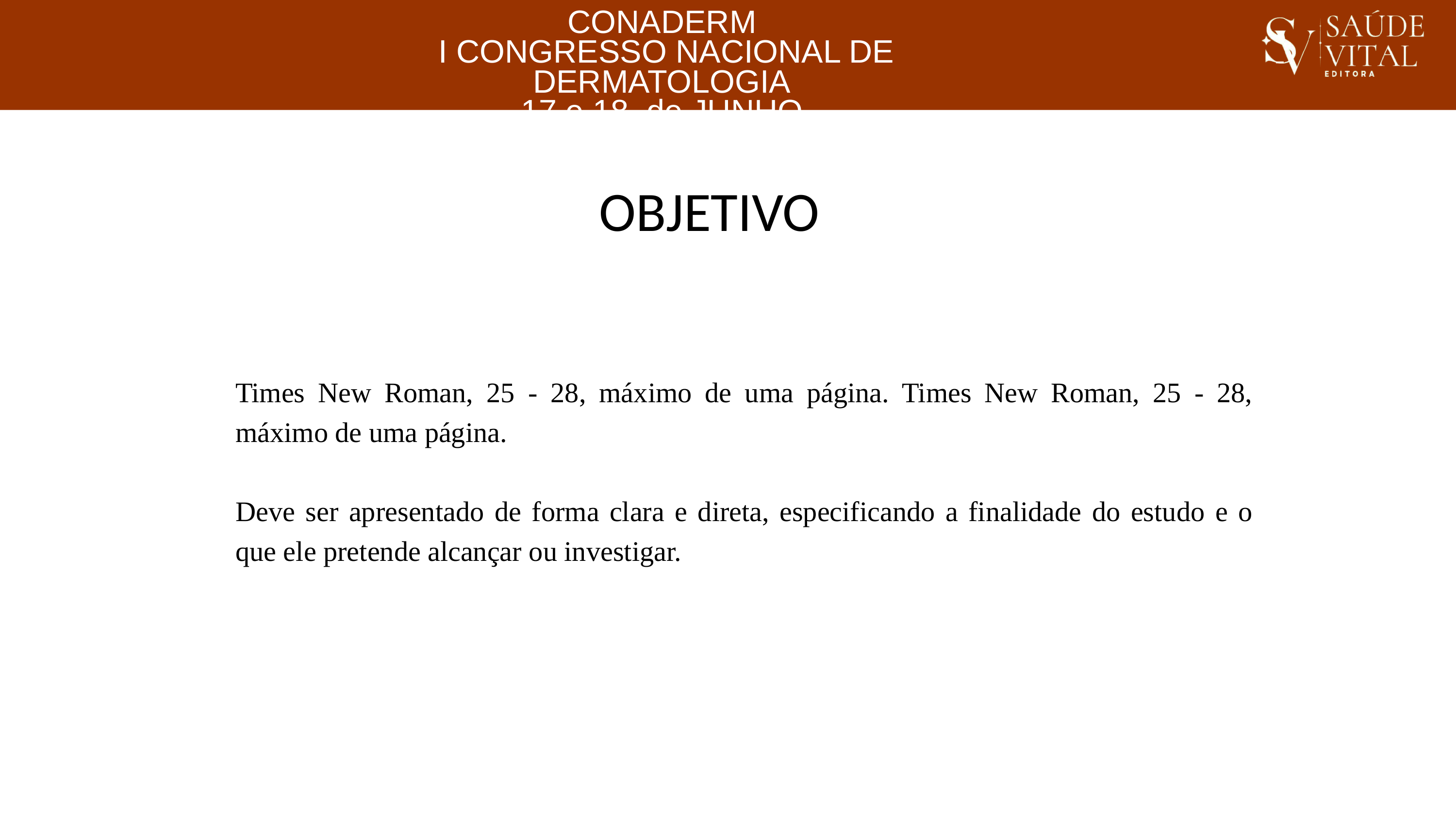

CONADERM
 I CONGRESSO NACIONAL DE DERMATOLOGIA
17 e 18  de JUNHO

OBJETIVO

Times New Roman, 25 - 28, máximo de uma página. Times New Roman, 25 - 28, máximo de uma página.

Deve ser apresentado de forma clara e direta, especificando a finalidade do estudo e o que ele pretende alcançar ou investigar.